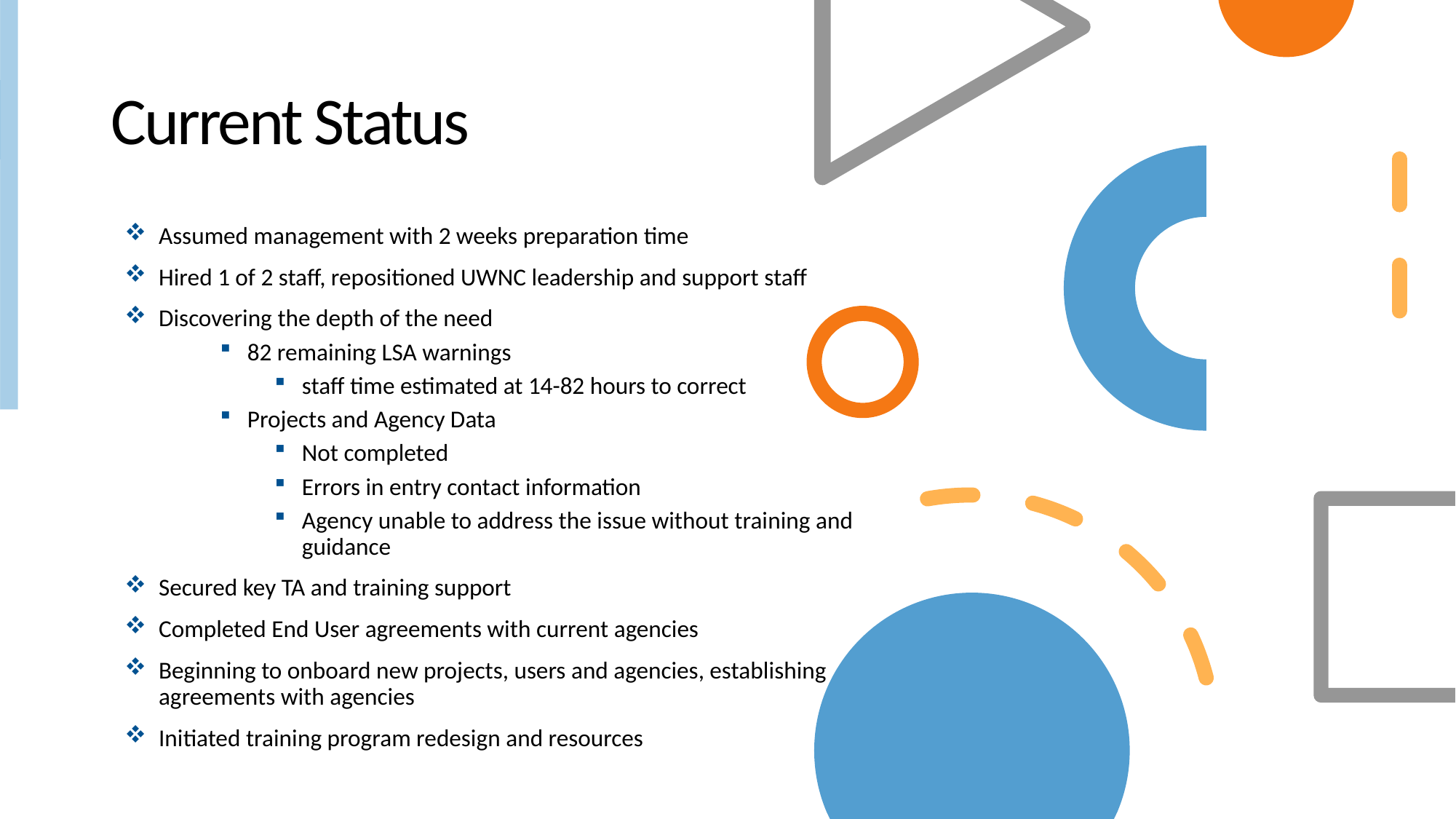

# Current Status

Assumed management with 2 weeks preparation time
Hired 1 of 2 staff, repositioned UWNC leadership and support staff
Discovering the depth of the need
82 remaining LSA warnings
staff time estimated at 14-82 hours to correct
Projects and Agency Data
Not completed
Errors in entry contact information
Agency unable to address the issue without training and guidance
Secured key TA and training support
Completed End User agreements with current agencies
Beginning to onboard new projects, users and agencies, establishing agreements with agencies
Initiated training program redesign and resources